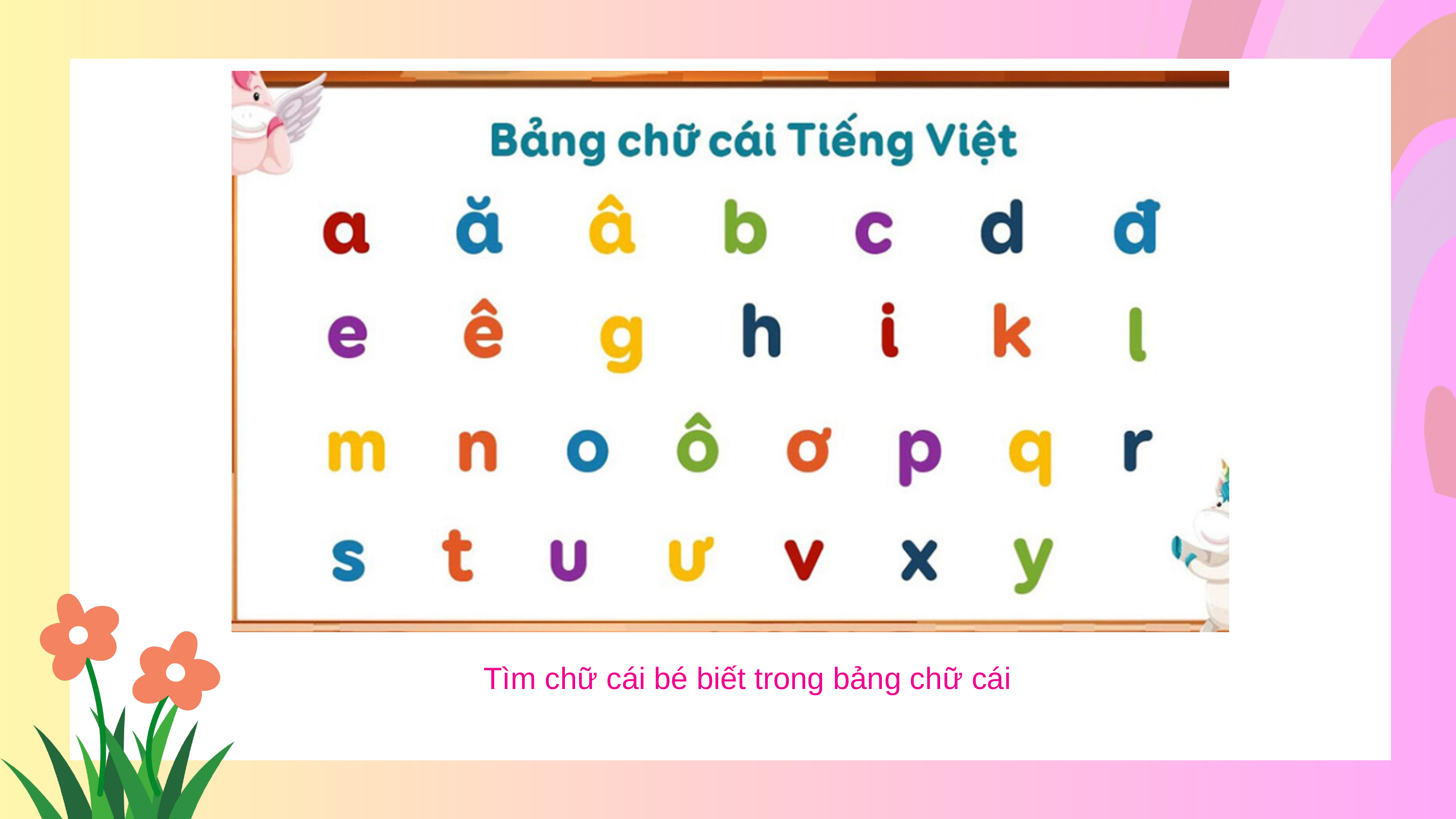

Tìm chữ cái bé biết trong bảng chữ cái